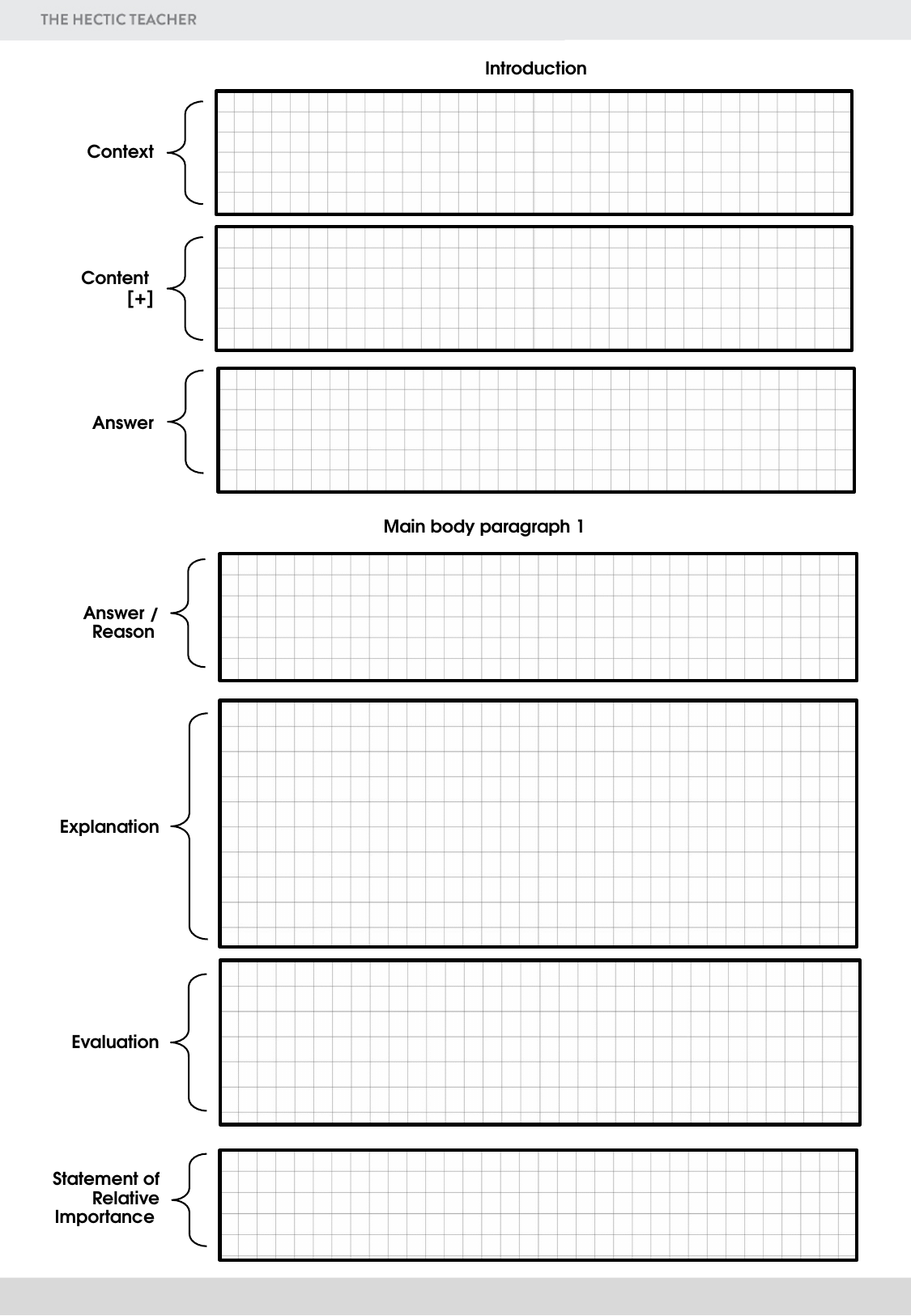

Introduction

Context

Content  [+]

Answer
Main body paragraph 1

Answer / Reason

Explanation

Evaluation

Statement of Relative Importance